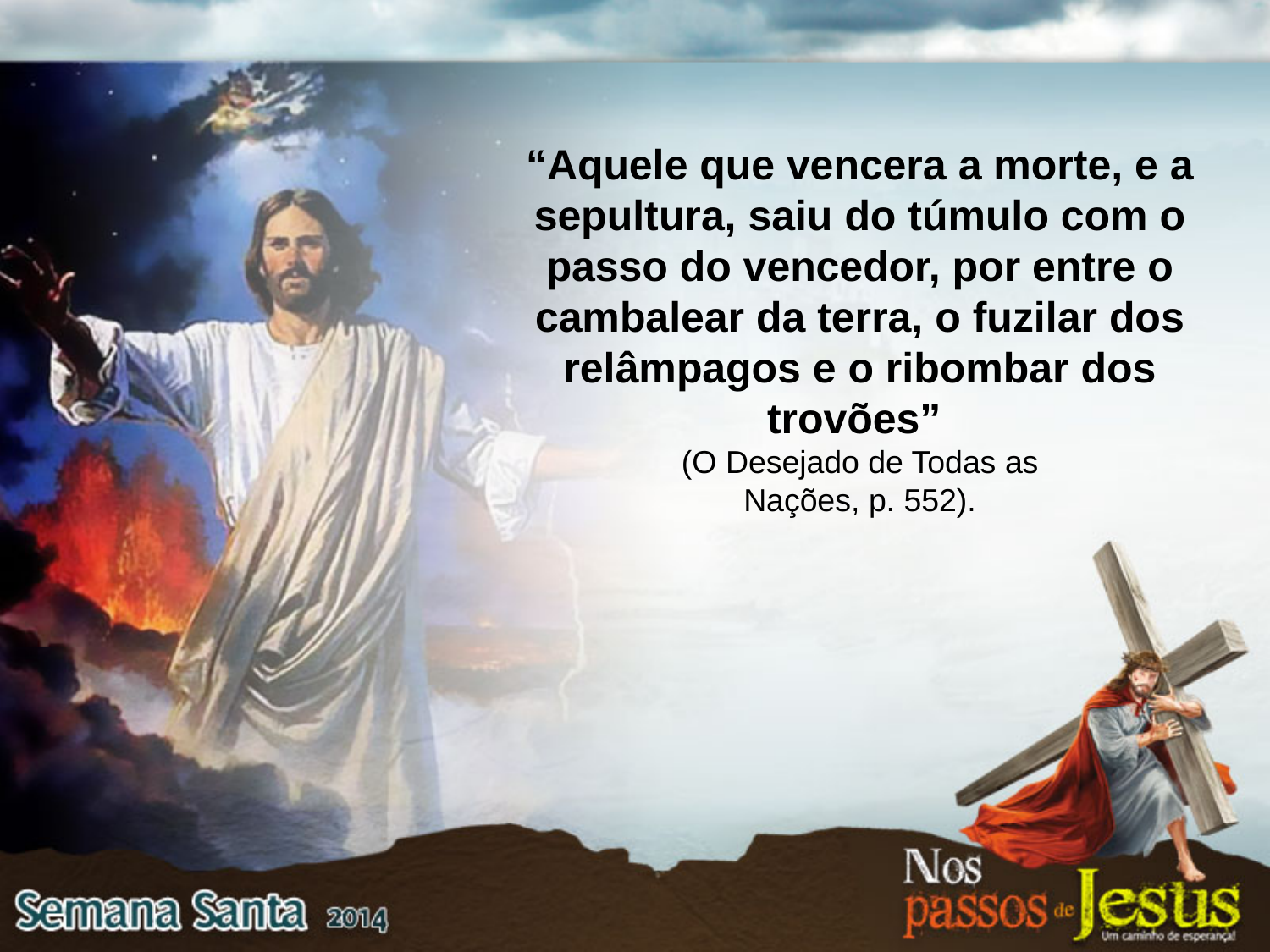

“Aquele que vencera a morte, e a sepultura, saiu do túmulo com o passo do vencedor, por entre o cambalear da terra, o fuzilar dos relâmpagos e o ribombar dos trovões”
(O Desejado de Todas as
Nações, p. 552).